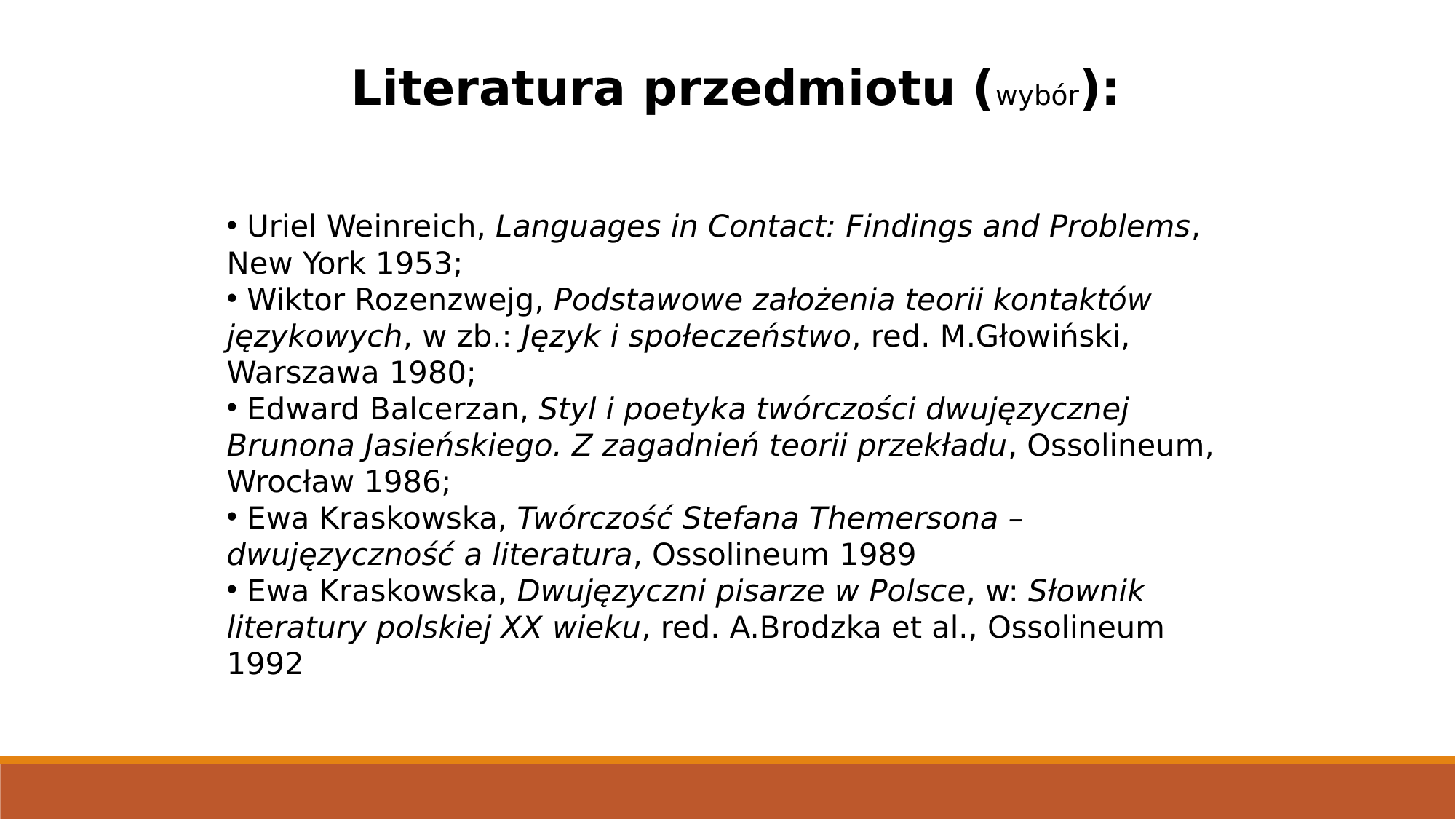

Literatura przedmiotu (wybór):
 Uriel Weinreich, Languages in Contact: Findings and Problems, New York 1953;
 Wiktor Rozenzwejg, Podstawowe założenia teorii kontaktów językowych, w zb.: Język i społeczeństwo, red. M.Głowiński, Warszawa 1980;
 Edward Balcerzan, Styl i poetyka twórczości dwujęzycznej Brunona Jasieńskiego. Z zagadnień teorii przekładu, Ossolineum, Wrocław 1986;
 Ewa Kraskowska, Twórczość Stefana Themersona – dwujęzyczność a literatura, Ossolineum 1989
 Ewa Kraskowska, Dwujęzyczni pisarze w Polsce, w: Słownik literatury polskiej XX wieku, red. A.Brodzka et al., Ossolineum 1992